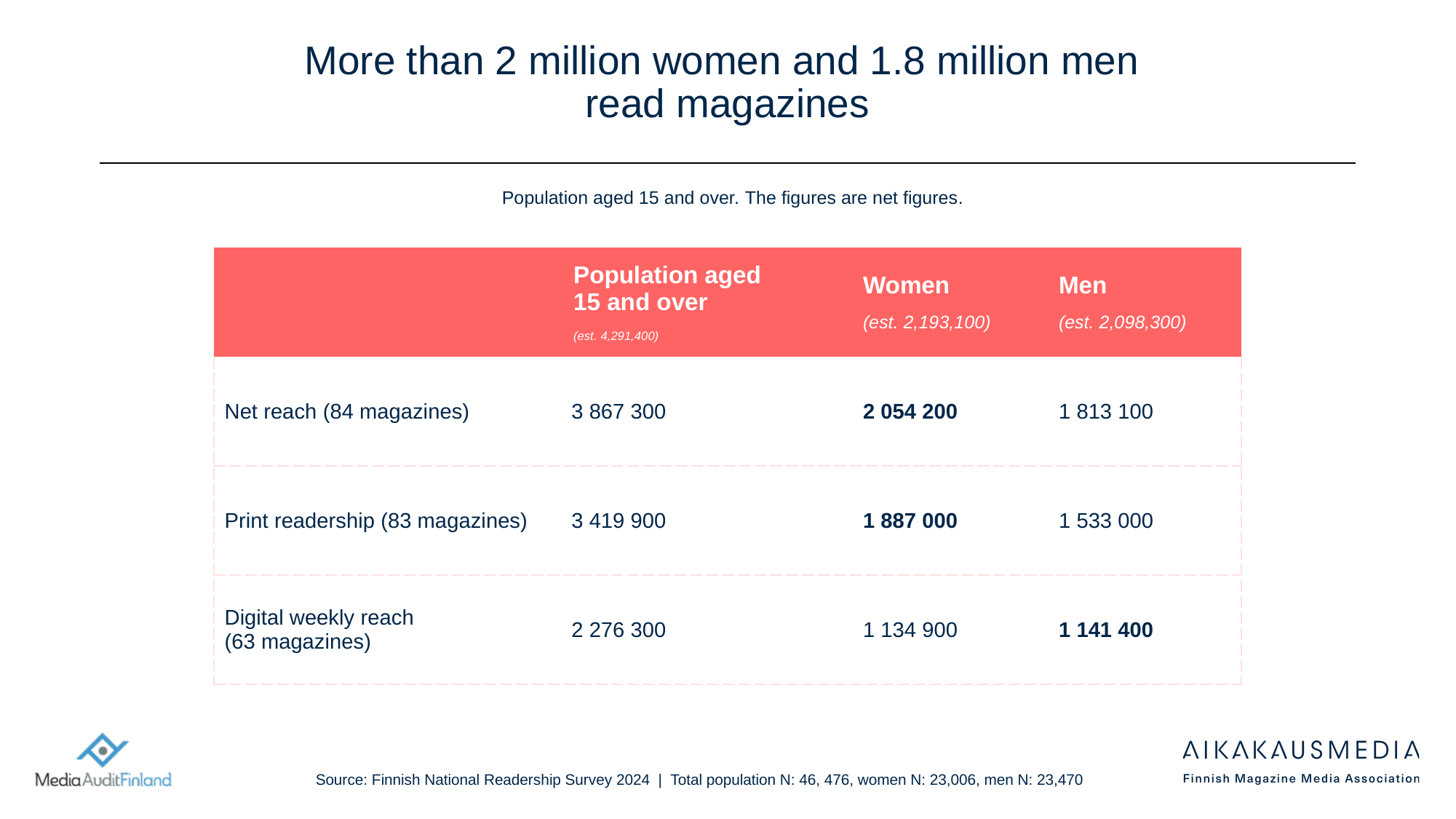

# More than 2 million women and 1.8 million men read magazines
Population aged 15 and over. The figures are net figures.
|  | Population aged 15 and over (est. 4,291,400) | Women (est. 2,193,100) | Men (est. 2,098,300) |
| --- | --- | --- | --- |
| Net reach (84 magazines) | 3 867 300 | 2 054 200 | 1 813 100 |
| Print readership (83 magazines) | 3 419 900 | 1 887 000 | 1 533 000 |
| Digital weekly reach (63 magazines) | 2 276 300 | 1 134 900 | 1 141 400 |